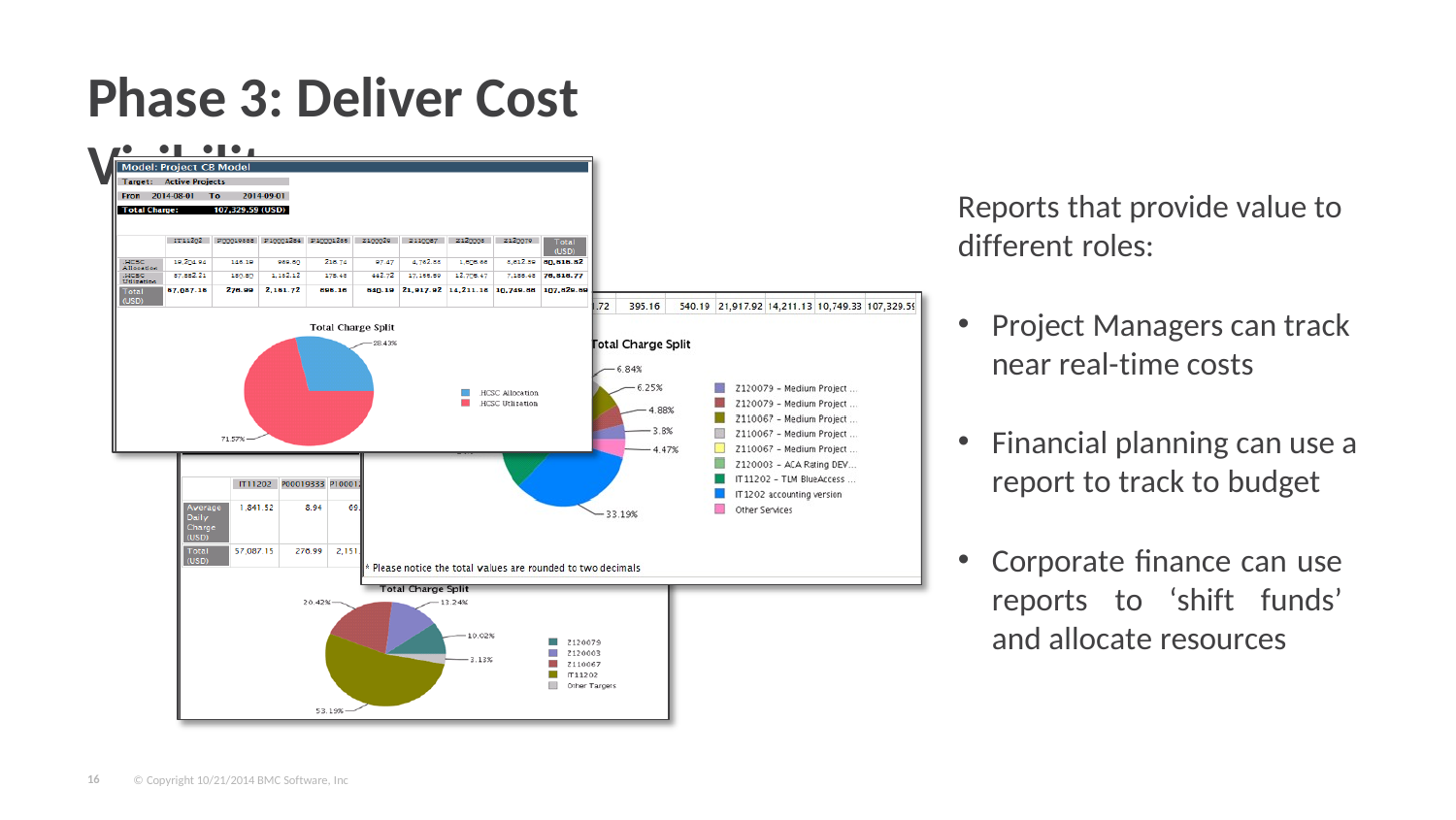

Phase 3: Deliver Cost Visibility

Reports that provide value to
different roles:

Project Managers can track
near real-time costs

Financial planning can use a report to track to budget

Corporate finance can use reports to ‘shift funds’ and allocate resources

16
© Copyright 10/21/2014 BMC Software, Inc